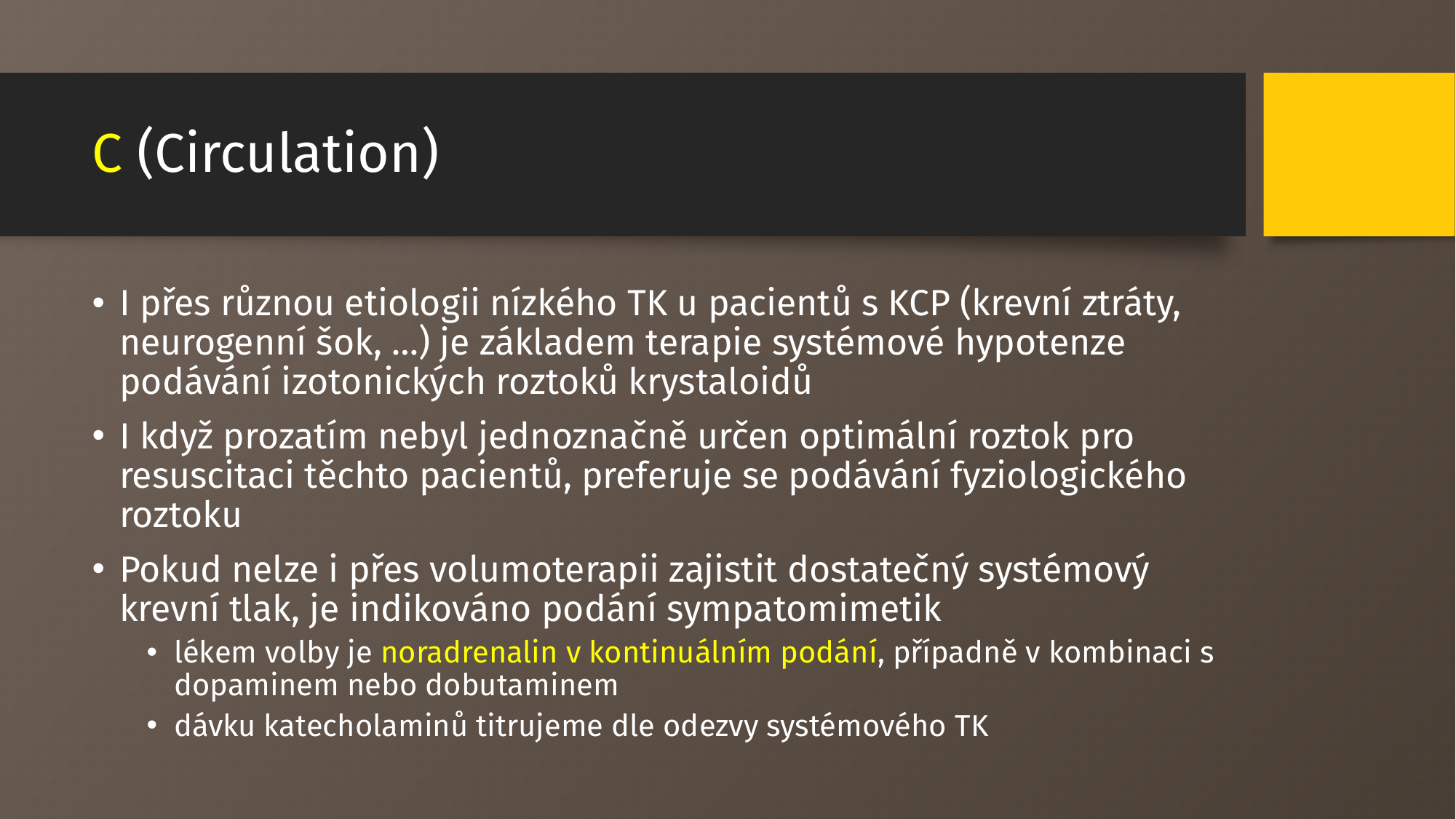

# C (Circulation)
I přes různou etiologii nízkého TK u pacientů s KCP (krevní ztráty, neurogenní šok, …) je základem terapie systémové hypotenze podávání izotonických roztoků krystaloidů
I když prozatím nebyl jednoznačně určen optimální roztok pro resuscitaci těchto pacientů, preferuje se podávání fyziologického roztoku
Pokud nelze i přes volumoterapii zajistit dostatečný systémový krevní tlak, je indikováno podání sympatomimetik
lékem volby je noradrenalin v kontinuálním podání, případně v kombinaci s dopaminem nebo dobutaminem
dávku katecholaminů titrujeme dle odezvy systémového TK